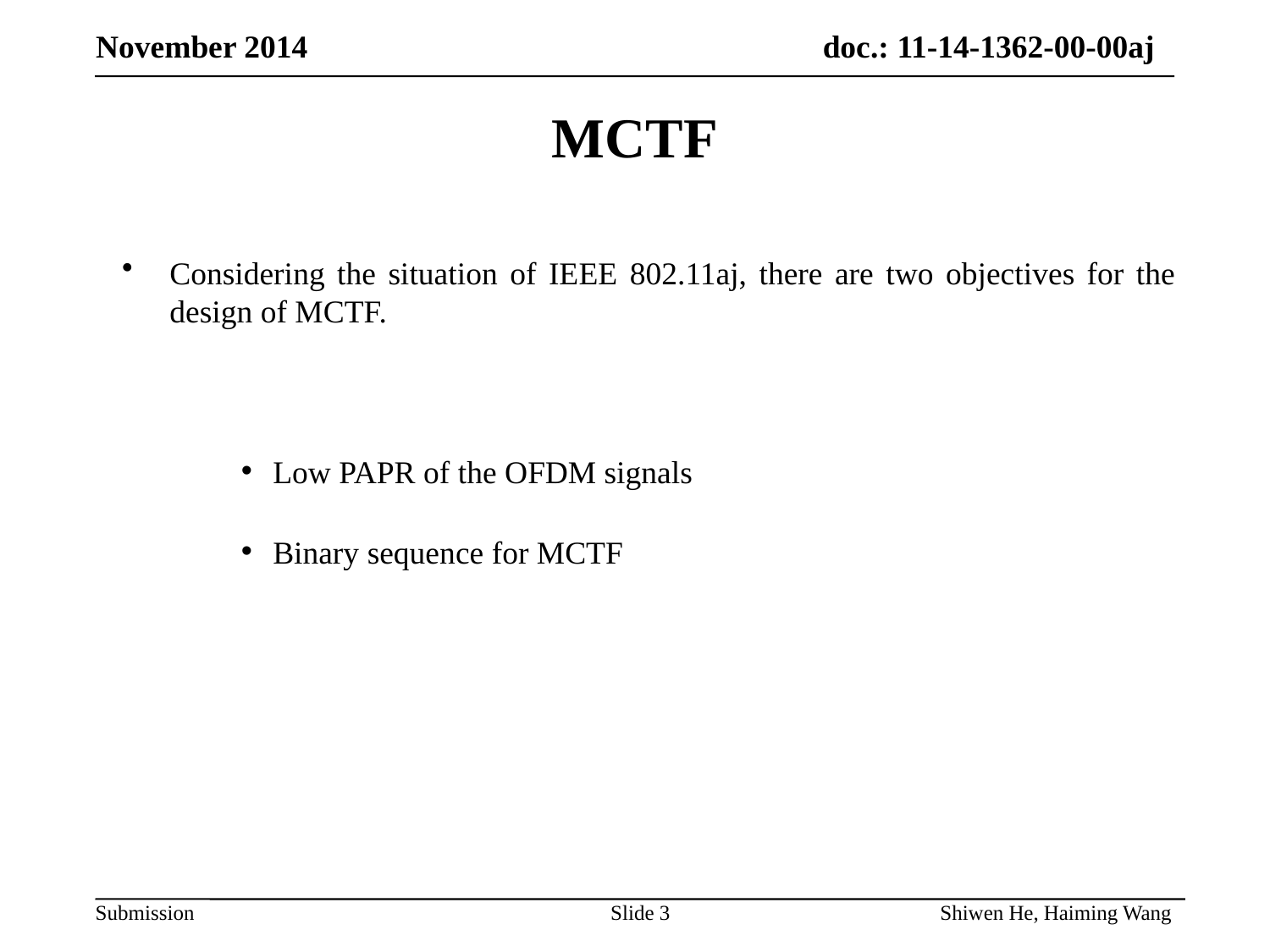

MCTF
Considering the situation of IEEE 802.11aj, there are two objectives for the design of MCTF.

Low PAPR of the OFDM signals
Binary sequence for MCTF
Slide 3
Shiwen He, Haiming Wang